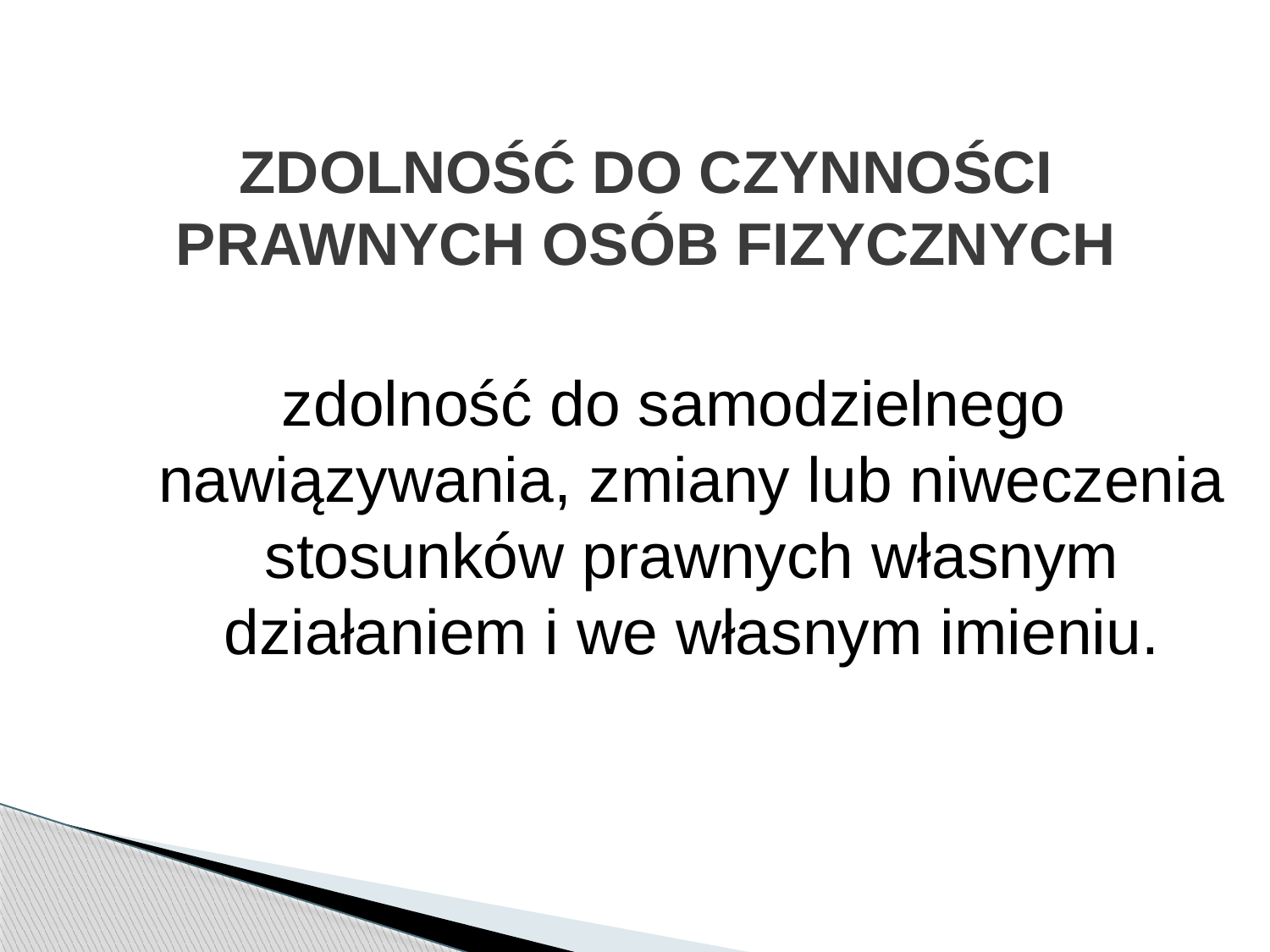

# ZDOLNOŚĆ DO CZYNNOŚCI PRAWNYCH OSÓB FIZYCZNYCH
zdolność do samodzielnego nawiązywania, zmiany lub niweczenia stosunków prawnych własnym działaniem i we własnym imieniu.